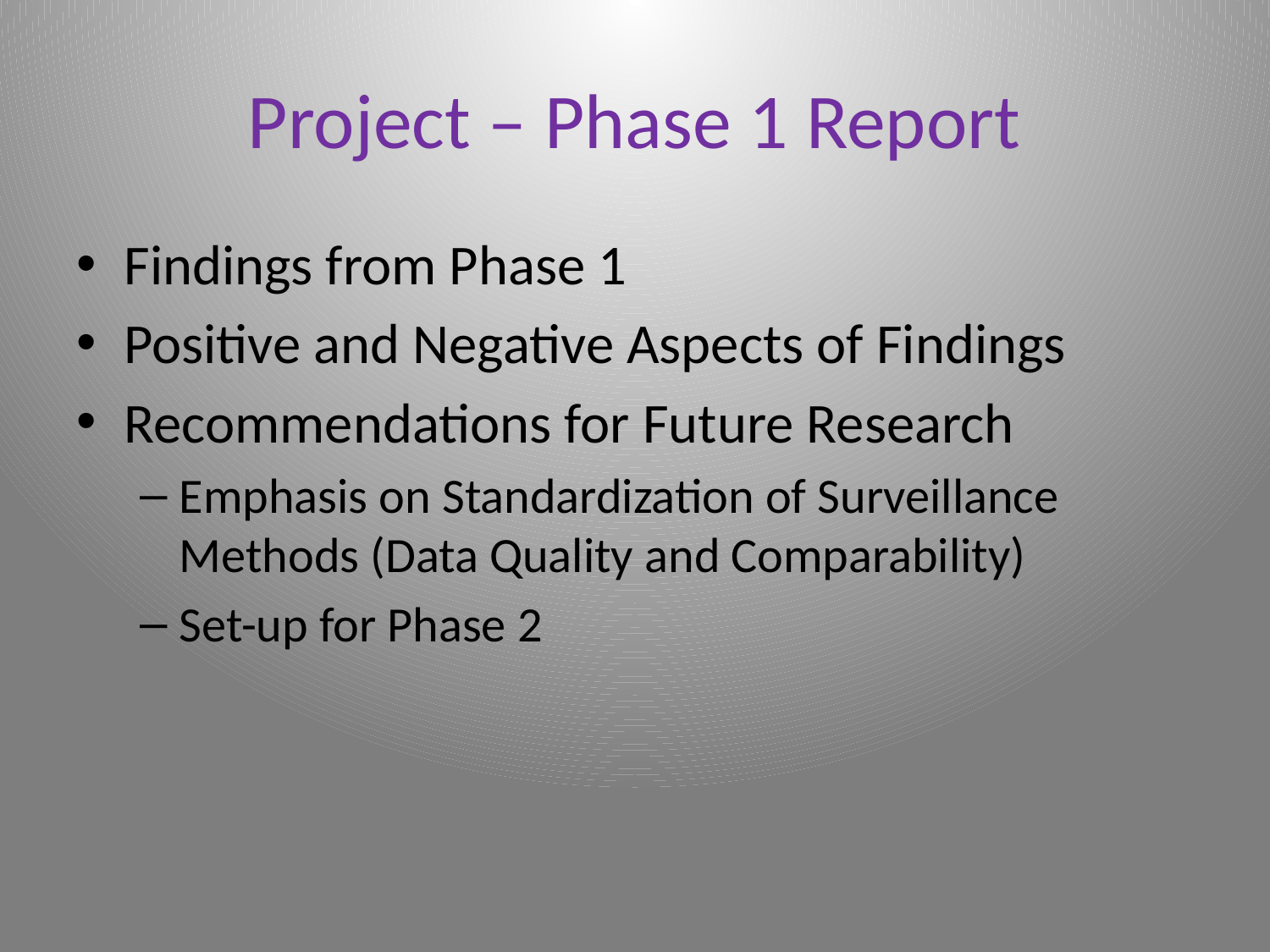

# Project – Phase 1 Report
Findings from Phase 1
Positive and Negative Aspects of Findings
Recommendations for Future Research
Emphasis on Standardization of Surveillance Methods (Data Quality and Comparability)
Set-up for Phase 2